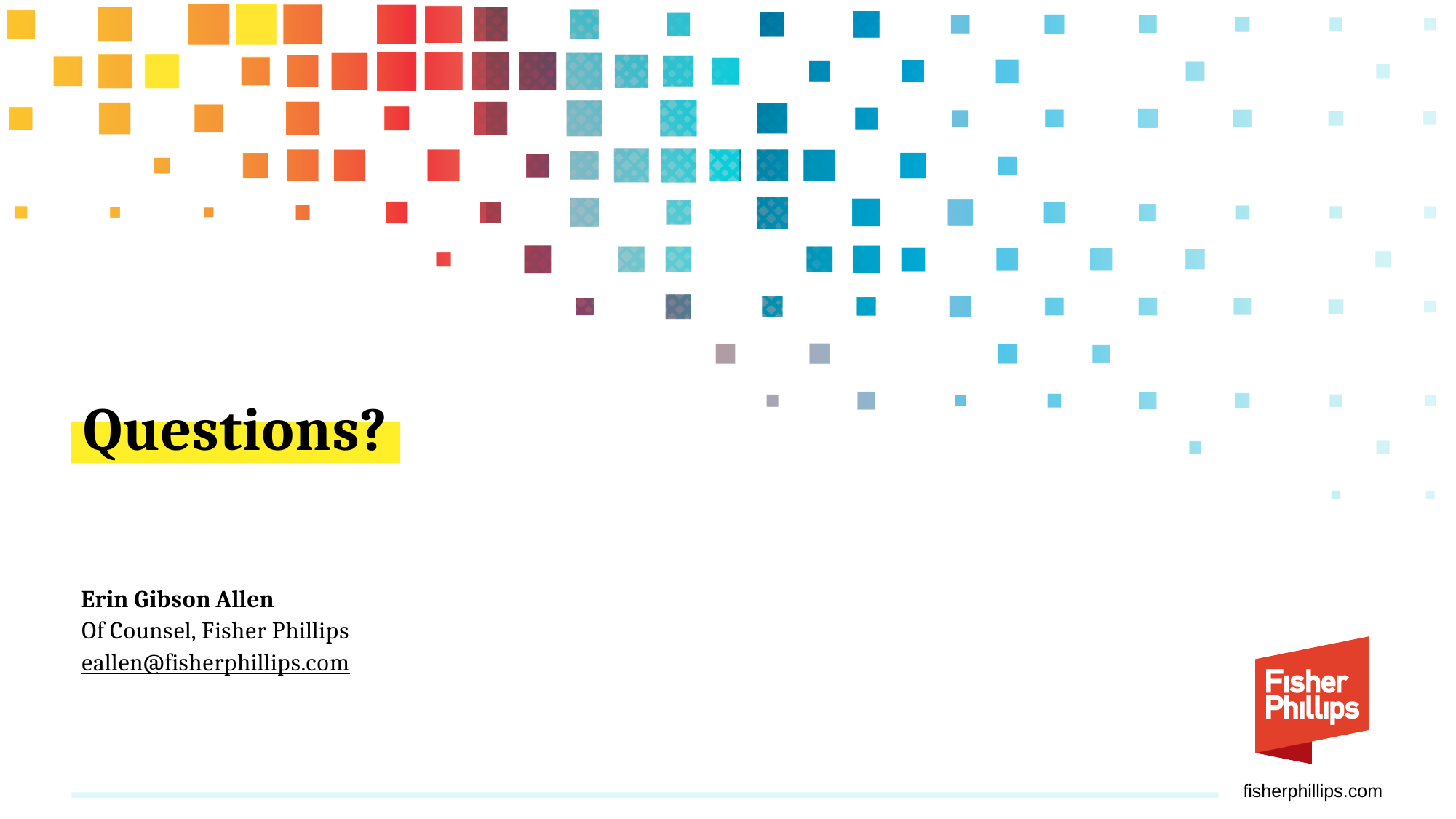

Questions?

Erin Gibson Allen
Of Counsel, Fisher Phillips
eallen@fisherphillips.com